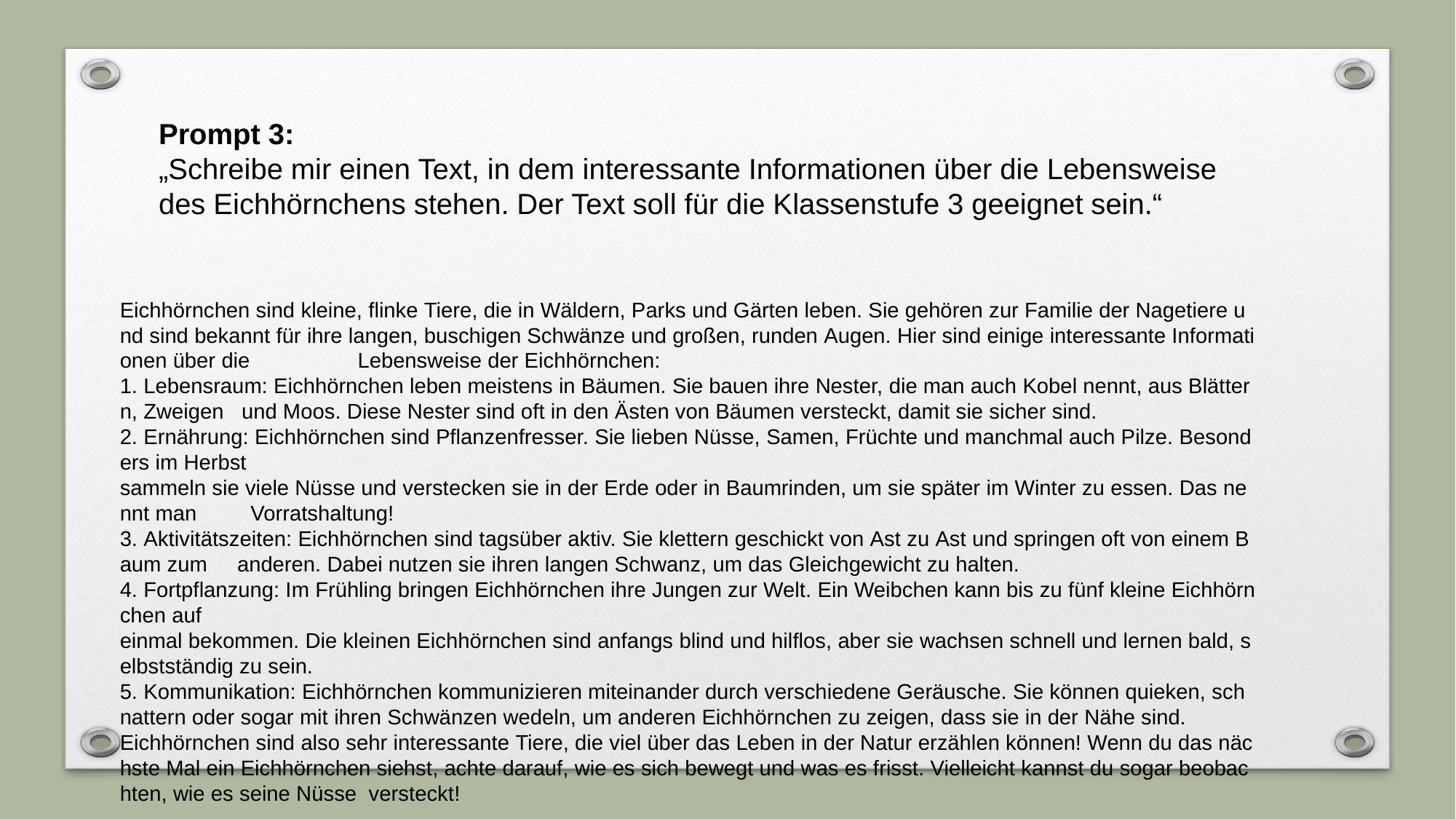

Prompt 3:
„Schreibe mir einen Text, in dem interessante Informationen über die Lebensweise des Eichhörnchens stehen. Der Text soll für die Klassenstufe 3 geeignet sein.“
Eichhörnchen sind kleine, flinke Tiere, die in Wäldern, Parks und Gärten leben. Sie gehören zur Familie der Nagetiere und sind bekannt für ihre langen, buschigen Schwänze und großen, runden Augen. Hier sind einige interessante Informationen über die                  Lebensweise der Eichhörnchen:
1. Lebensraum: Eichhörnchen leben meistens in Bäumen. Sie bauen ihre Nester, die man auch Kobel nennt, aus Blättern, Zweigen   und Moos. Diese Nester sind oft in den Ästen von Bäumen versteckt, damit sie sicher sind.
2. Ernährung: Eichhörnchen sind Pflanzenfresser. Sie lieben Nüsse, Samen, Früchte und manchmal auch Pilze. Besonders im Herbst  sammeln sie viele Nüsse und verstecken sie in der Erde oder in Baumrinden, um sie später im Winter zu essen. Das nennt man         Vorratshaltung!
3. Aktivitätszeiten: Eichhörnchen sind tagsüber aktiv. Sie klettern geschickt von Ast zu Ast und springen oft von einem Baum zum     anderen. Dabei nutzen sie ihren langen Schwanz, um das Gleichgewicht zu halten.
4. Fortpflanzung: Im Frühling bringen Eichhörnchen ihre Jungen zur Welt. Ein Weibchen kann bis zu fünf kleine Eichhörnchen auf     einmal bekommen. Die kleinen Eichhörnchen sind anfangs blind und hilflos, aber sie wachsen schnell und lernen bald, selbstständig zu sein.
5. Kommunikation: Eichhörnchen kommunizieren miteinander durch verschiedene Geräusche. Sie können quieken, schnattern oder sogar mit ihren Schwänzen wedeln, um anderen Eichhörnchen zu zeigen, dass sie in der Nähe sind.
Eichhörnchen sind also sehr interessante Tiere, die viel über das Leben in der Natur erzählen können! Wenn du das nächste Mal ein Eichhörnchen siehst, achte darauf, wie es sich bewegt und was es frisst. Vielleicht kannst du sogar beobachten, wie es seine Nüsse  versteckt!